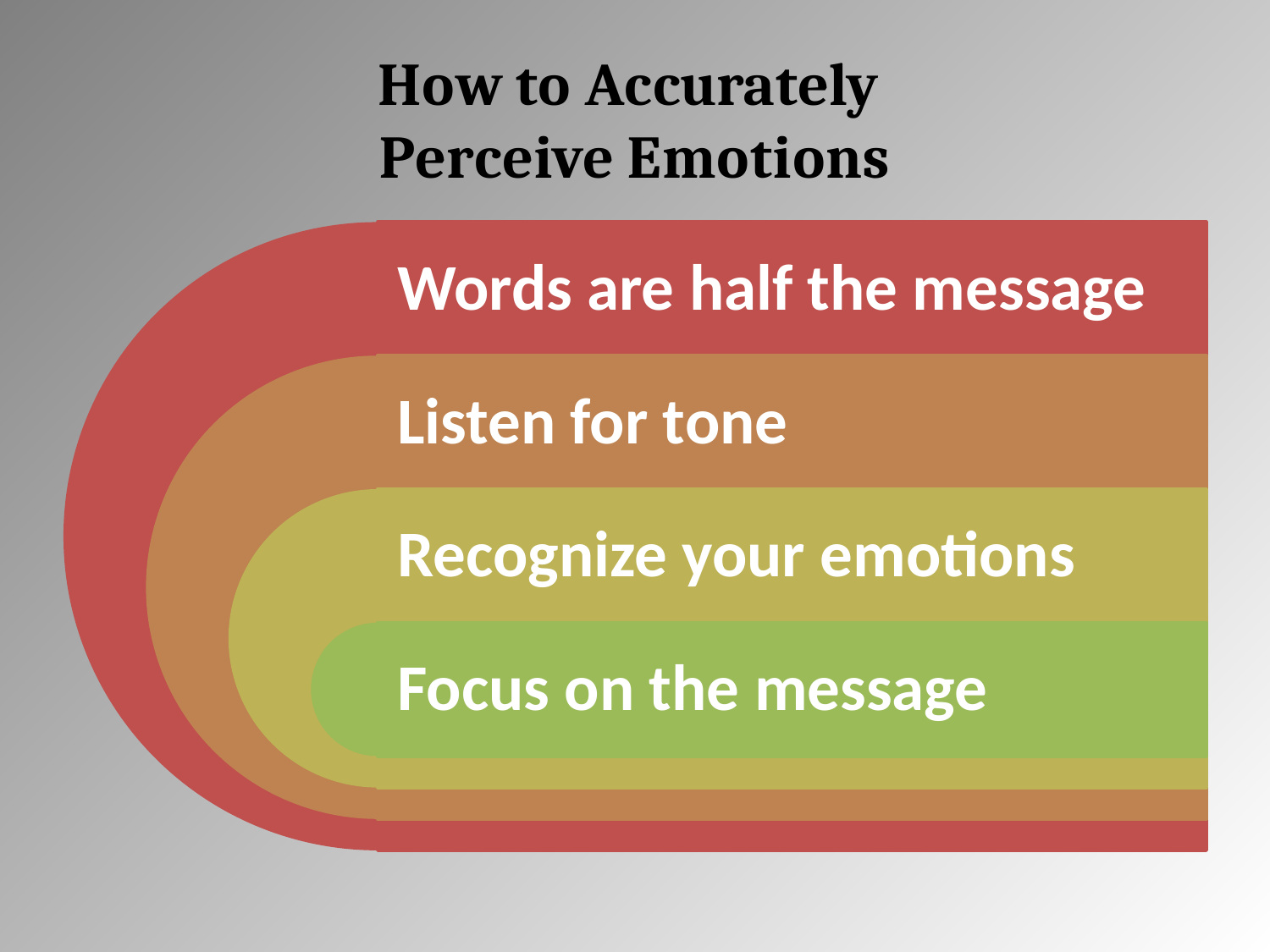

# How to Accurately Perceive Emotions
Words are half the message
Listen for tone
Recognize your emotions
Focus on the message